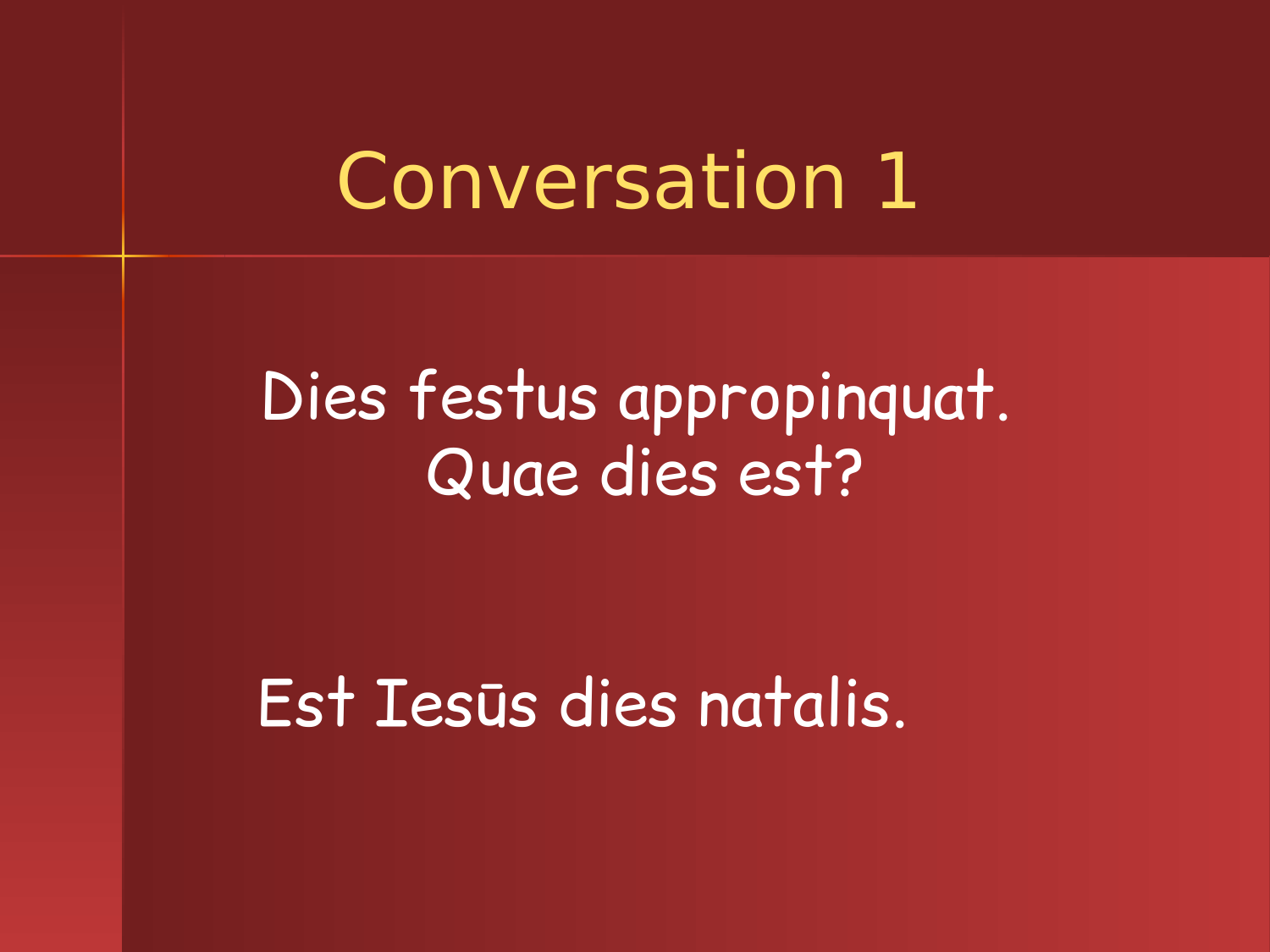

# Conversation 1
Dies festus appropinquat.  Quae dies est?
Est Iesūs dies natalis.